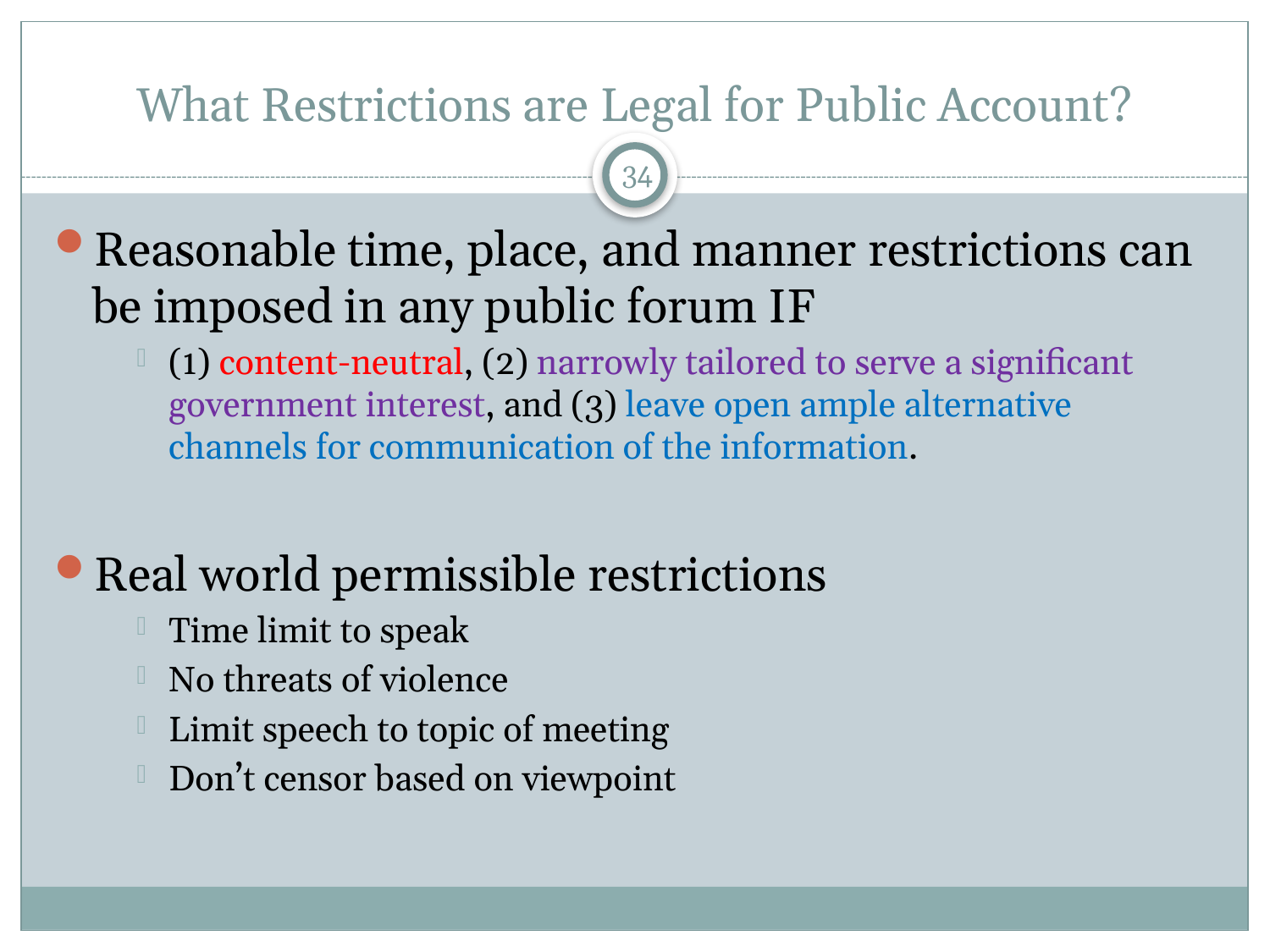

# What Restrictions are Legal for Public Account?
34
Reasonable time, place, and manner restrictions can be imposed in any public forum IF
(1) content-neutral, (2) narrowly tailored to serve a significant government interest, and (3) leave open ample alternative channels for communication of the information.

Real world permissible restrictions
Time limit to speak
No threats of violence
Limit speech to topic of meeting
Don’t censor based on viewpoint